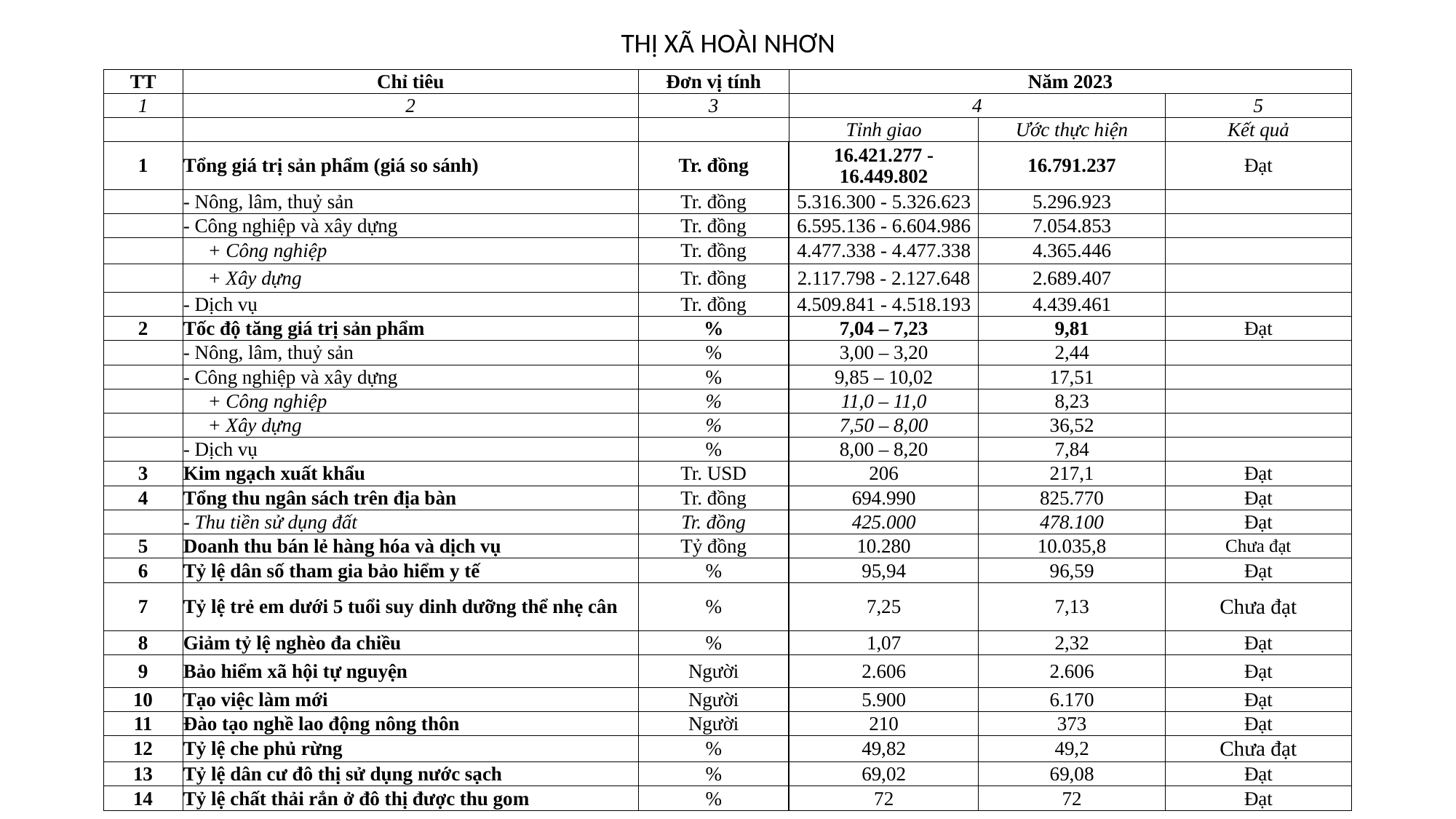

THỊ XÃ HOÀI NHƠN
| TT | Chỉ tiêu | Đơn vị tính | Năm 2023 |  |  |
| --- | --- | --- | --- | --- | --- |
| 1 | 2 | 3 | 4 |  | 5 |
|  |  |  | Tỉnh giao | Ước thực hiện | Kết quả |
| 1 | Tổng giá trị sản phẩm (giá so sánh) | Tr. đồng | 16.421.277 - 16.449.802 | 16.791.237 | Đạt |
|  | - Nông, lâm, thuỷ sản | Tr. đồng | 5.316.300 - 5.326.623 | 5.296.923 |  |
|  | - Công nghiệp và xây dựng | Tr. đồng | 6.595.136 - 6.604.986 | 7.054.853 |  |
|  | + Công nghiệp | Tr. đồng | 4.477.338 - 4.477.338 | 4.365.446 |  |
|  | + Xây dựng | Tr. đồng | 2.117.798 - 2.127.648 | 2.689.407 |  |
|  | - Dịch vụ | Tr. đồng | 4.509.841 - 4.518.193 | 4.439.461 |  |
| 2 | Tốc độ tăng giá trị sản phẩm | % | 7,04 – 7,23 | 9,81 | Đạt |
|  | - Nông, lâm, thuỷ sản | % | 3,00 – 3,20 | 2,44 |  |
|  | - Công nghiệp và xây dựng | % | 9,85 – 10,02 | 17,51 |  |
|  | + Công nghiệp | % | 11,0 – 11,0 | 8,23 |  |
|  | + Xây dựng | % | 7,50 – 8,00 | 36,52 |  |
|  | - Dịch vụ | % | 8,00 – 8,20 | 7,84 |  |
| 3 | Kim ngạch xuất khẩu | Tr. USD | 206 | 217,1 | Đạt |
| 4 | Tổng thu ngân sách trên địa bàn | Tr. đồng | 694.990 | 825.770 | Đạt |
|  | - Thu tiền sử dụng đất | Tr. đồng | 425.000 | 478.100 | Đạt |
| 5 | Doanh thu bán lẻ hàng hóa và dịch vụ | Tỷ đồng | 10.280 | 10.035,8 | Chưa đạt |
| 6 | Tỷ lệ dân số tham gia bảo hiểm y tế | % | 95,94 | 96,59 | Đạt |
| 7 | Tỷ lệ trẻ em dưới 5 tuổi suy dinh dưỡng thể nhẹ cân | % | 7,25 | 7,13 | Chưa đạt |
| 8 | Giảm tỷ lệ nghèo đa chiều | % | 1,07 | 2,32 | Đạt |
| 9 | Bảo hiểm xã hội tự nguyện | Người | 2.606 | 2.606 | Đạt |
| 10 | Tạo việc làm mới | Người | 5.900 | 6.170 | Đạt |
| 11 | Đào tạo nghề lao động nông thôn | Người | 210 | 373 | Đạt |
| 12 | Tỷ lệ che phủ rừng | % | 49,82 | 49,2 | Chưa đạt |
| 13 | Tỷ lệ dân cư đô thị sử dụng nước sạch | % | 69,02 | 69,08 | Đạt |
| 14 | Tỷ lệ chất thải rắn ở đô thị được thu gom | % | 72 | 72 | Đạt |